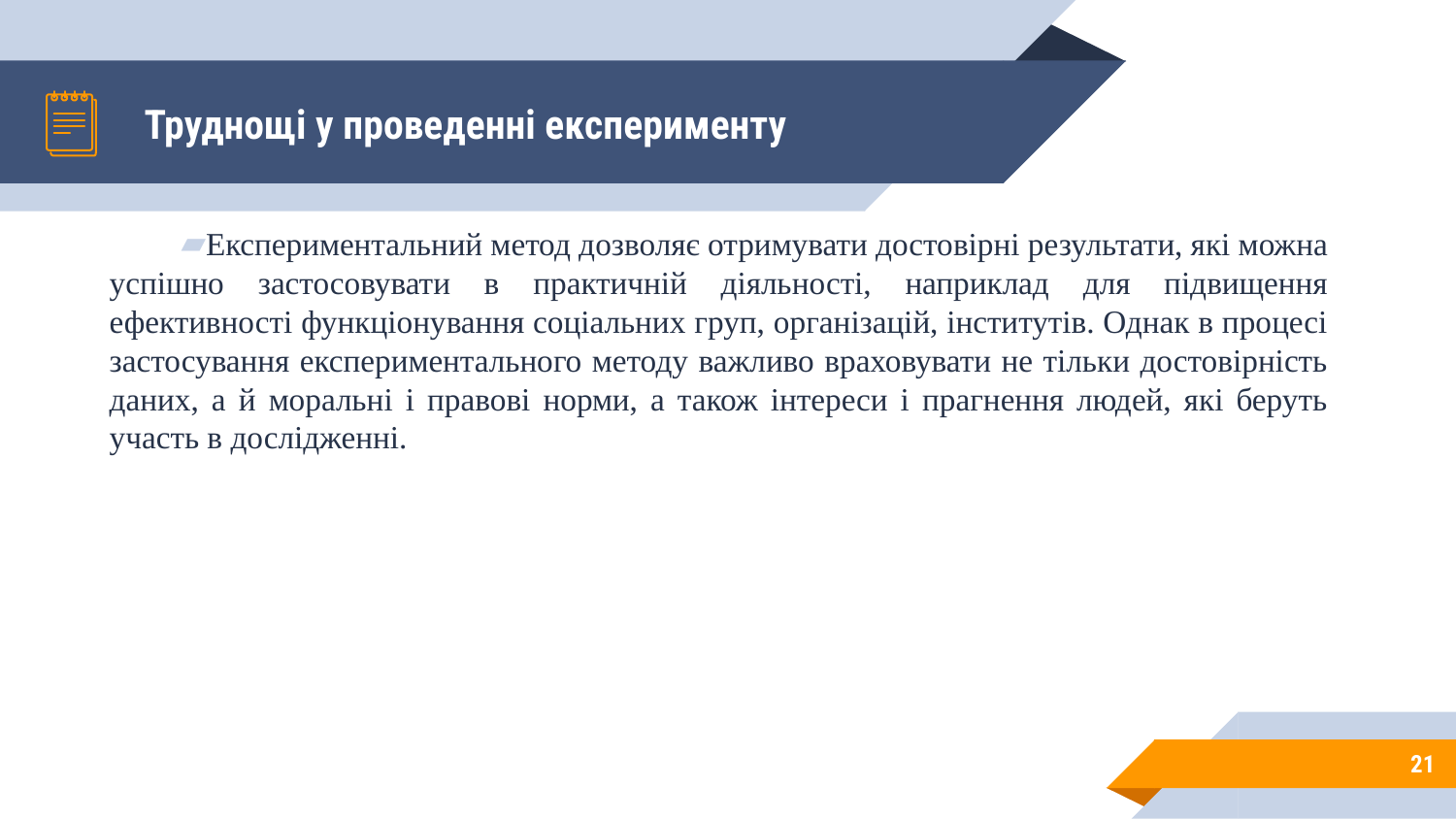

# Труднощі у проведенні експерименту

Експериментальний метод дозволяє отримувати достовірні результати, які можна успішно застосовувати в практичній діяльності, наприклад для підвищення ефективності функціонування соціальних груп, організацій, інститутів. Однак в процесі застосування експериментального методу важливо враховувати не тільки достовірність даних, а й моральні і правові норми, а також інтереси і прагнення людей, які беруть участь в дослідженні.
21